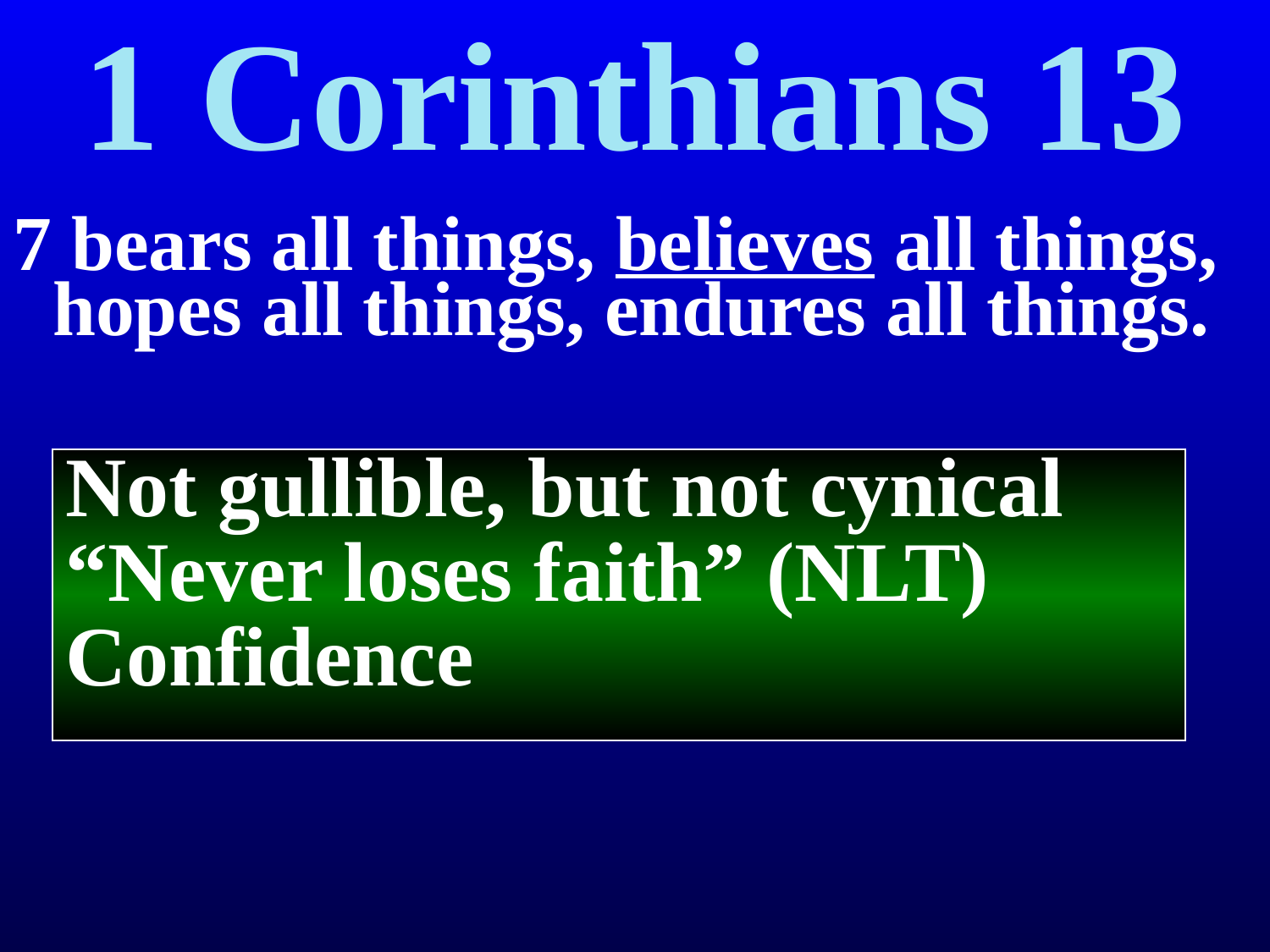

# 1 Corinthians 13
7 bears all things, believes all things, hopes all things, endures all things.

Not gullible, but not cynical
“Never loses faith” (NLT)
Confidence